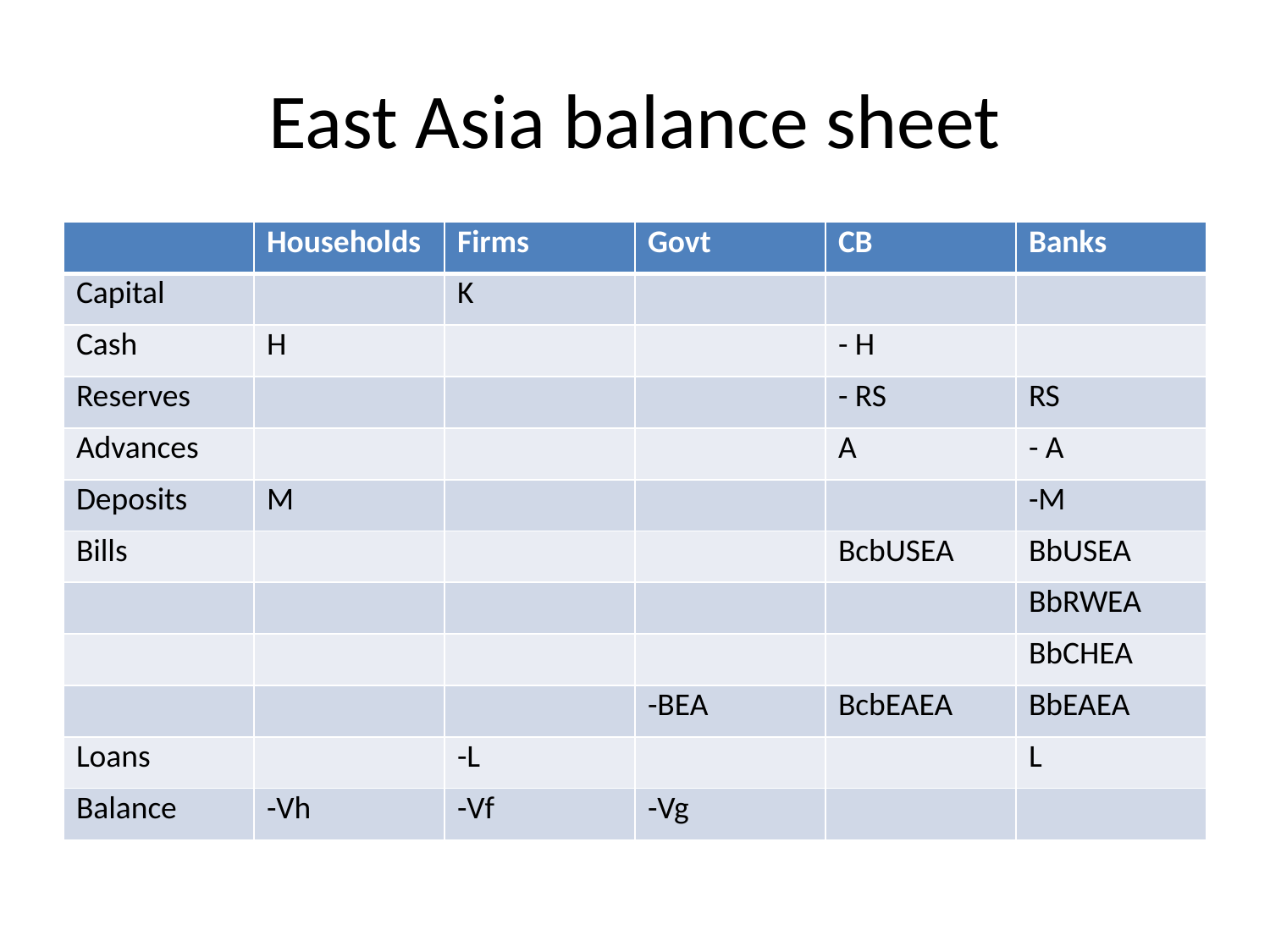

# East Asia balance sheet
|  | Households | Firms | Govt | CB | Banks |
| --- | --- | --- | --- | --- | --- |
| Capital |  | K |  |  |  |
| Cash | H |  |  | - H |  |
| Reserves |  |  |  | - RS | RS |
| Advances |  |  |  | A | - A |
| Deposits | M |  |  |  | -M |
| Bills |  |  |  | BcbUSEA | BbUSEA |
|  |  |  |  |  | BbRWEA |
|  |  |  |  |  | BbCHEA |
|  |  |  | -BEA | BcbEAEA | BbEAEA |
| Loans |  | -L |  |  | L |
| Balance | -Vh | -Vf | -Vg |  |  |